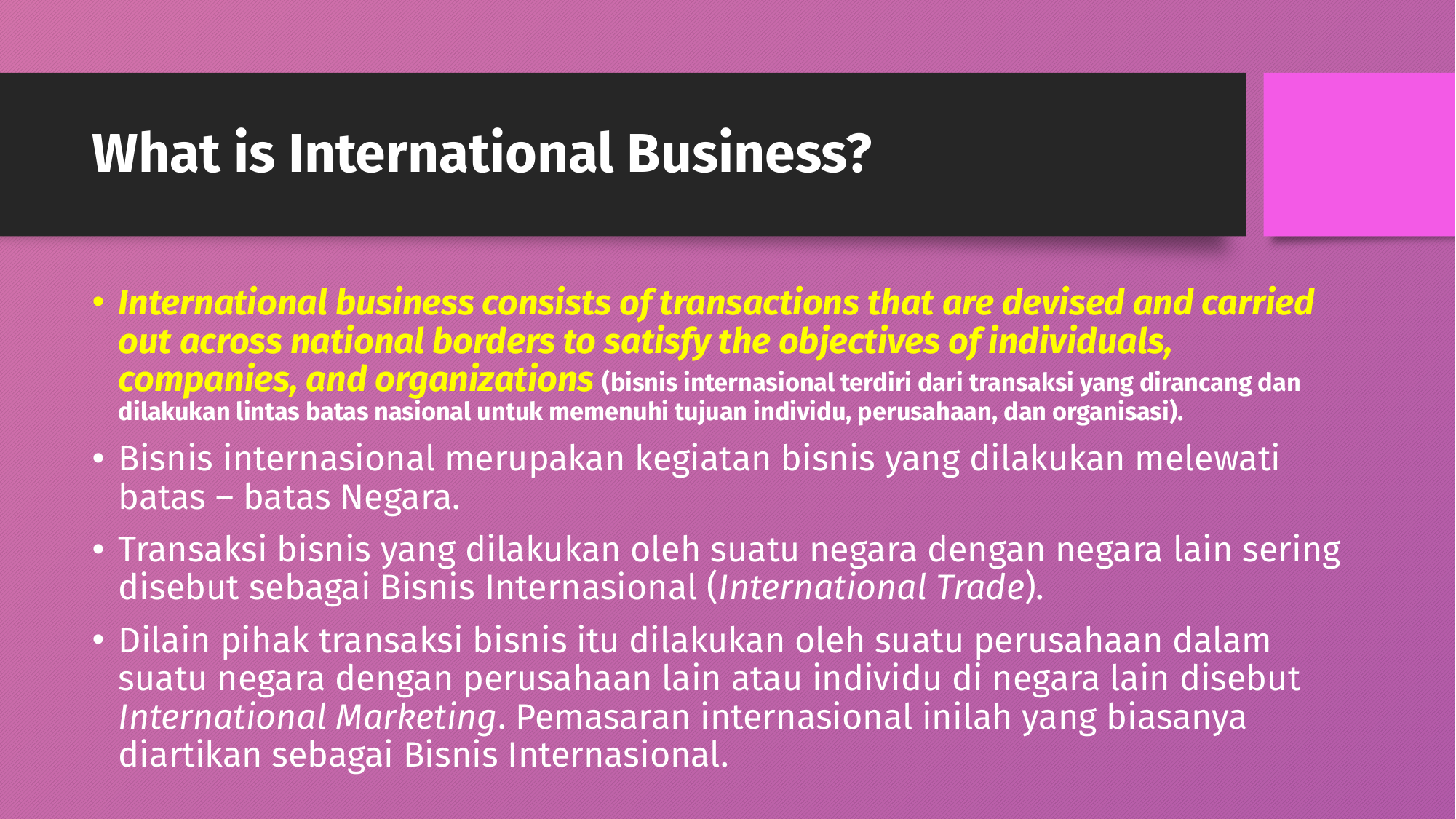

# What is International Business?
International business consists of transactions that are devised and carried out across national borders to satisfy the objectives of individuals, companies, and organizations (bisnis internasional terdiri dari transaksi yang dirancang dan dilakukan lintas batas nasional untuk memenuhi tujuan individu, perusahaan, dan organisasi).
Bisnis internasional merupakan kegiatan bisnis yang dilakukan melewati batas – batas Negara.
Transaksi bisnis yang dilakukan oleh suatu negara dengan negara lain sering disebut sebagai Bisnis Internasional (International Trade).
Dilain pihak transaksi bisnis itu dilakukan oleh suatu perusahaan dalam suatu negara dengan perusahaan lain atau individu di negara lain disebut International Marketing. Pemasaran internasional inilah yang biasanya diartikan sebagai Bisnis Internasional.